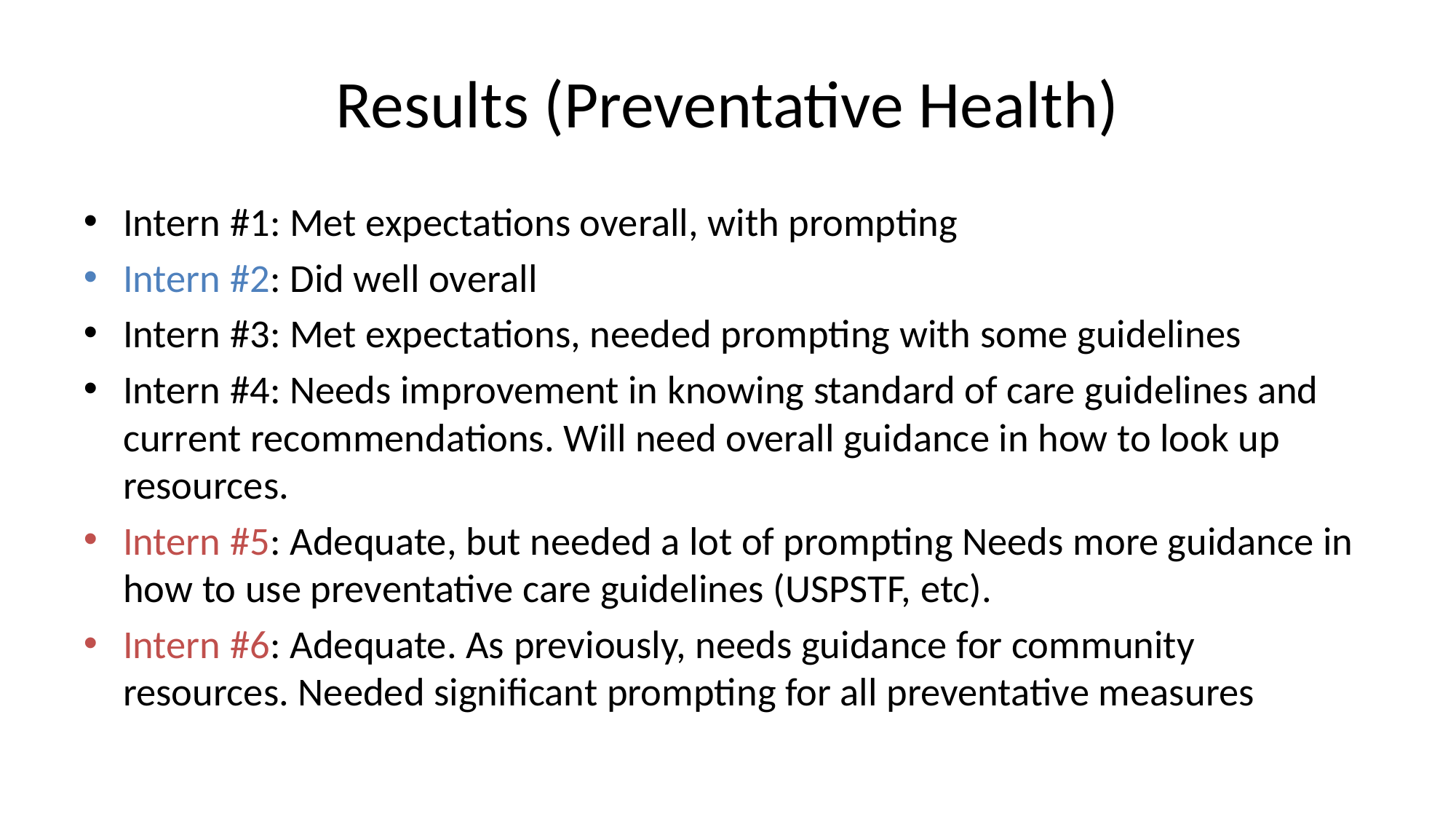

# Results (Preventative Health)
Intern #1: Met expectations overall, with prompting
Intern #2: Did well overall
Intern #3: Met expectations, needed prompting with some guidelines
Intern #4: Needs improvement in knowing standard of care guidelines and current recommendations. Will need overall guidance in how to look up resources.
Intern #5: Adequate, but needed a lot of prompting Needs more guidance in how to use preventative care guidelines (USPSTF, etc).
Intern #6: Adequate. As previously, needs guidance for community resources. Needed significant prompting for all preventative measures